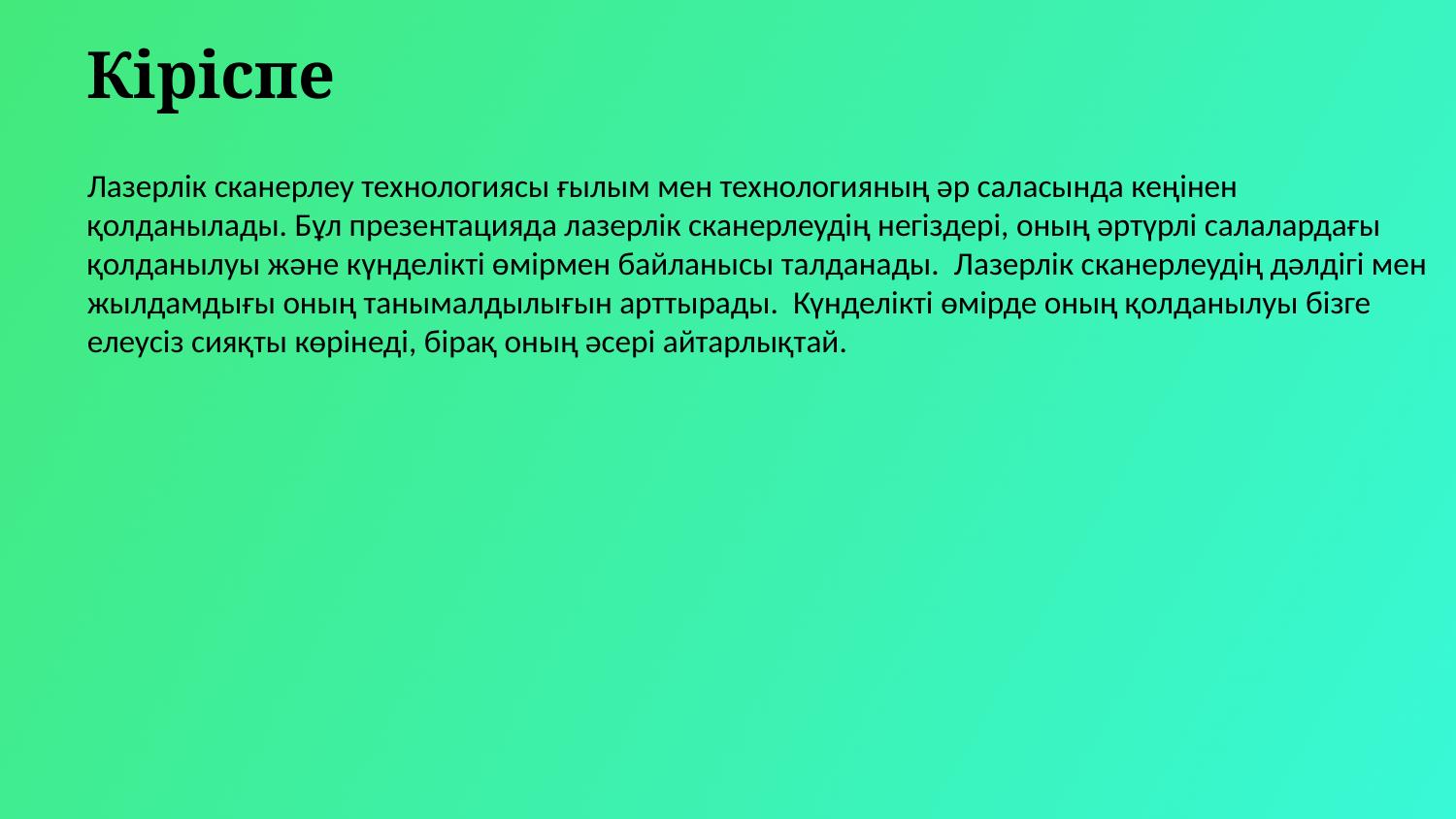

Кіріспе
Лазерлік сканерлеу технологиясы ғылым мен технологияның әр саласында кеңінен қолданылады. Бұл презентацияда лазерлік сканерлеудің негіздері, оның әртүрлі салалардағы қолданылуы және күнделікті өмірмен байланысы талданады.  Лазерлік сканерлеудің дәлдігі мен жылдамдығы оның танымалдылығын арттырады.  Күнделікті өмірде оның қолданылуы бізге елеусіз сияқты көрінеді, бірақ оның әсері айтарлықтай.